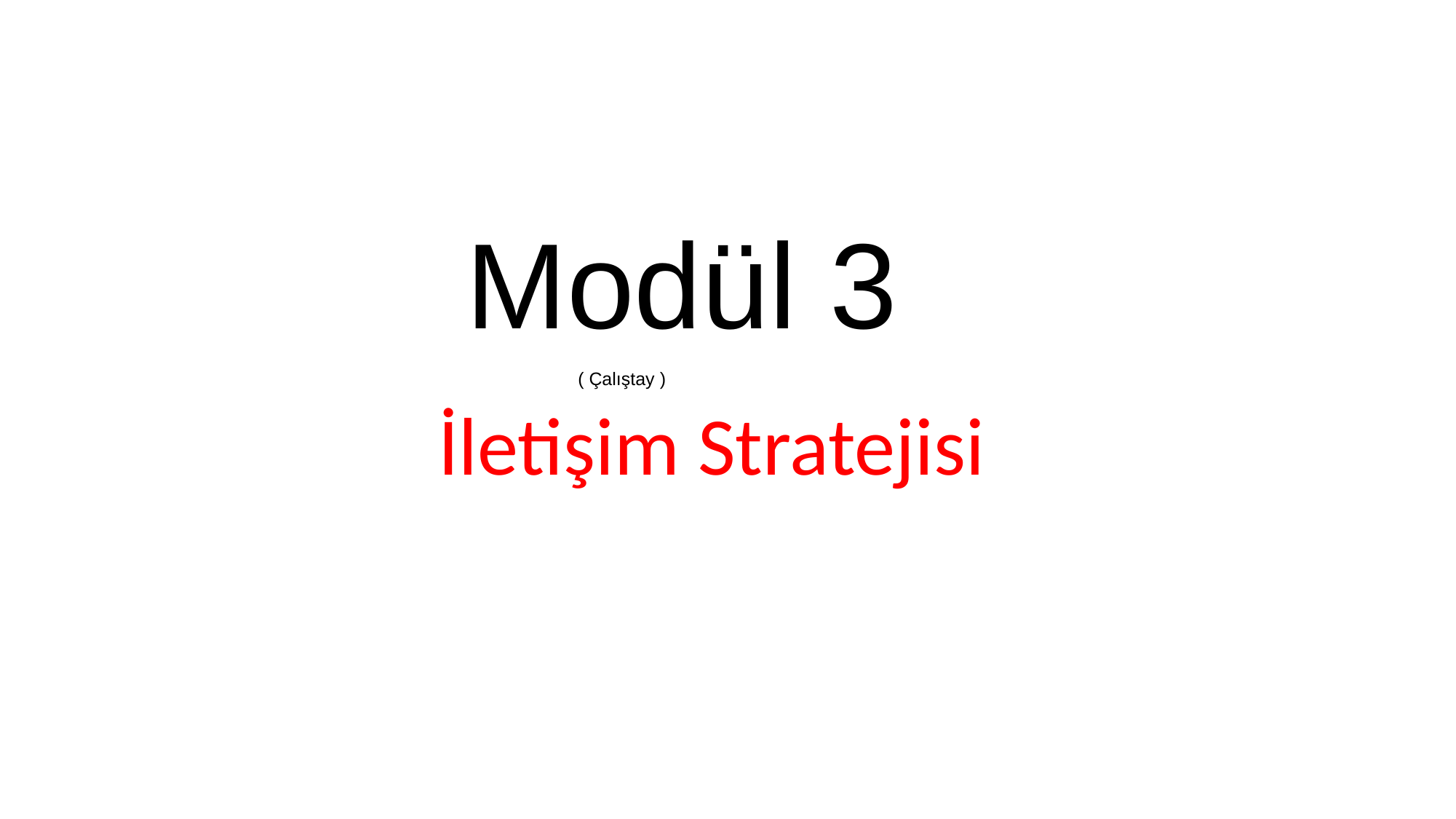

Modül 3
				      ( Çalıştay )
		     	İletişim Stratejisi